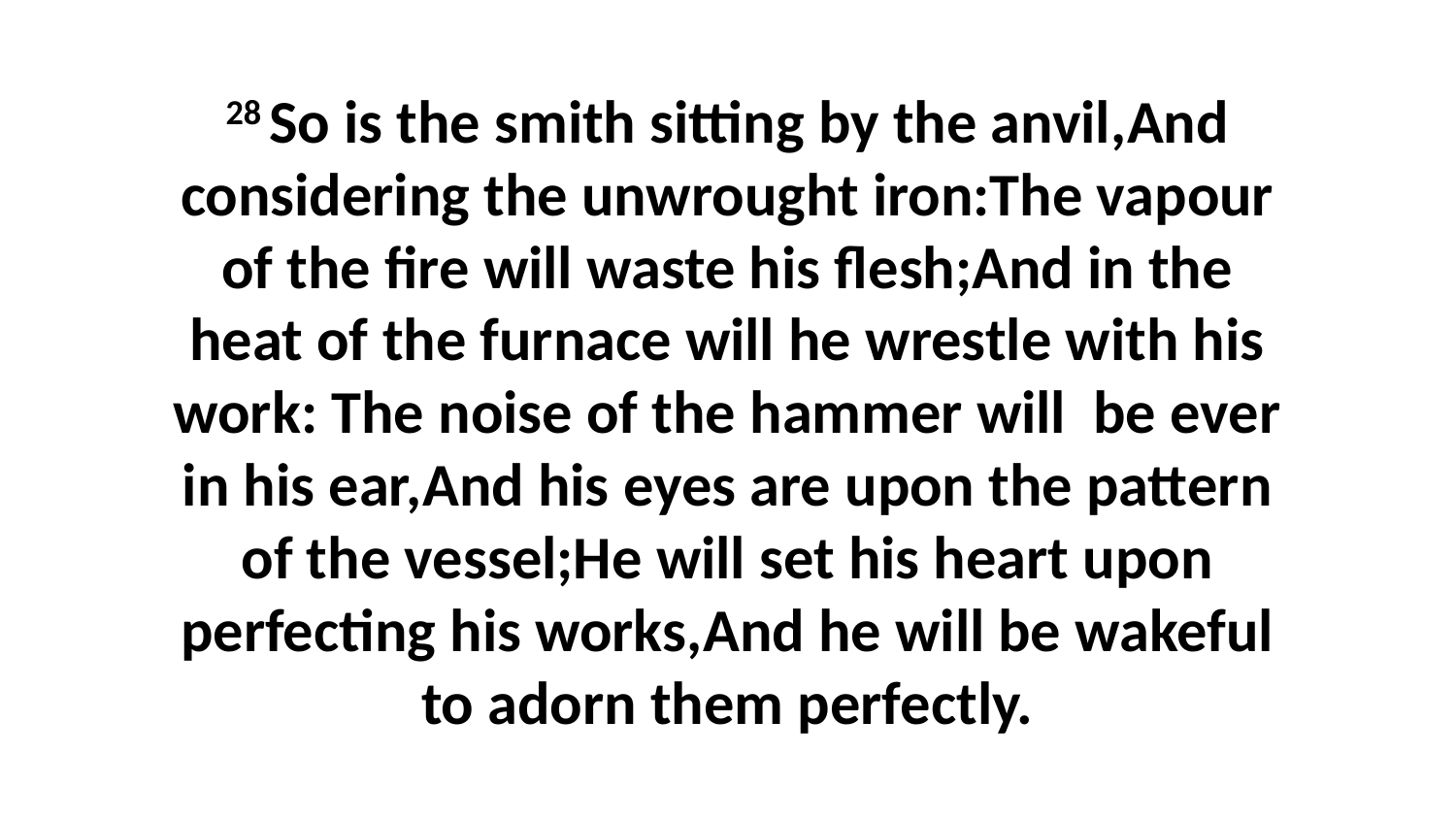

28 So is the smith sitting by the anvil,And considering the unwrought iron:The vapour of the fire will waste his flesh;And in the heat of the furnace will he wrestle with his work: The noise of the hammer will  be ever in his ear,And his eyes are upon the pattern of the vessel;He will set his heart upon perfecting his works,And he will be wakeful to adorn them perfectly.